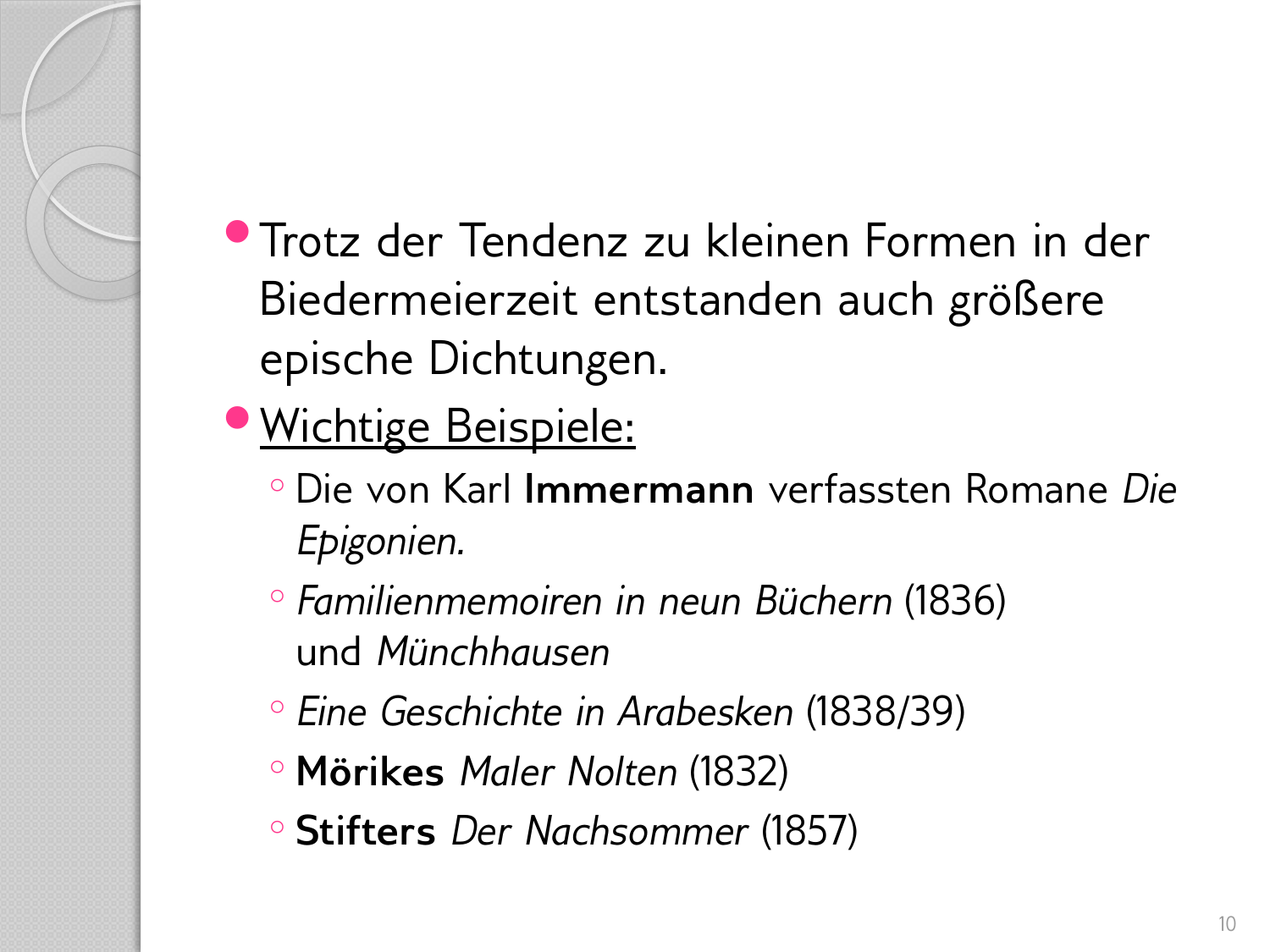

#
Trotz der Tendenz zu kleinen Formen in der Biedermeierzeit entstanden auch größere epische Dichtungen.
Wichtige Beispiele:
Die von Karl Immermann verfassten Romane Die Epigonien.
Familienmemoiren in neun Büchern (1836) und Münchhausen
Eine Geschichte in Arabesken (1838/39)
Mörikes Maler Nolten (1832)
Stifters Der Nachsommer (1857)
10